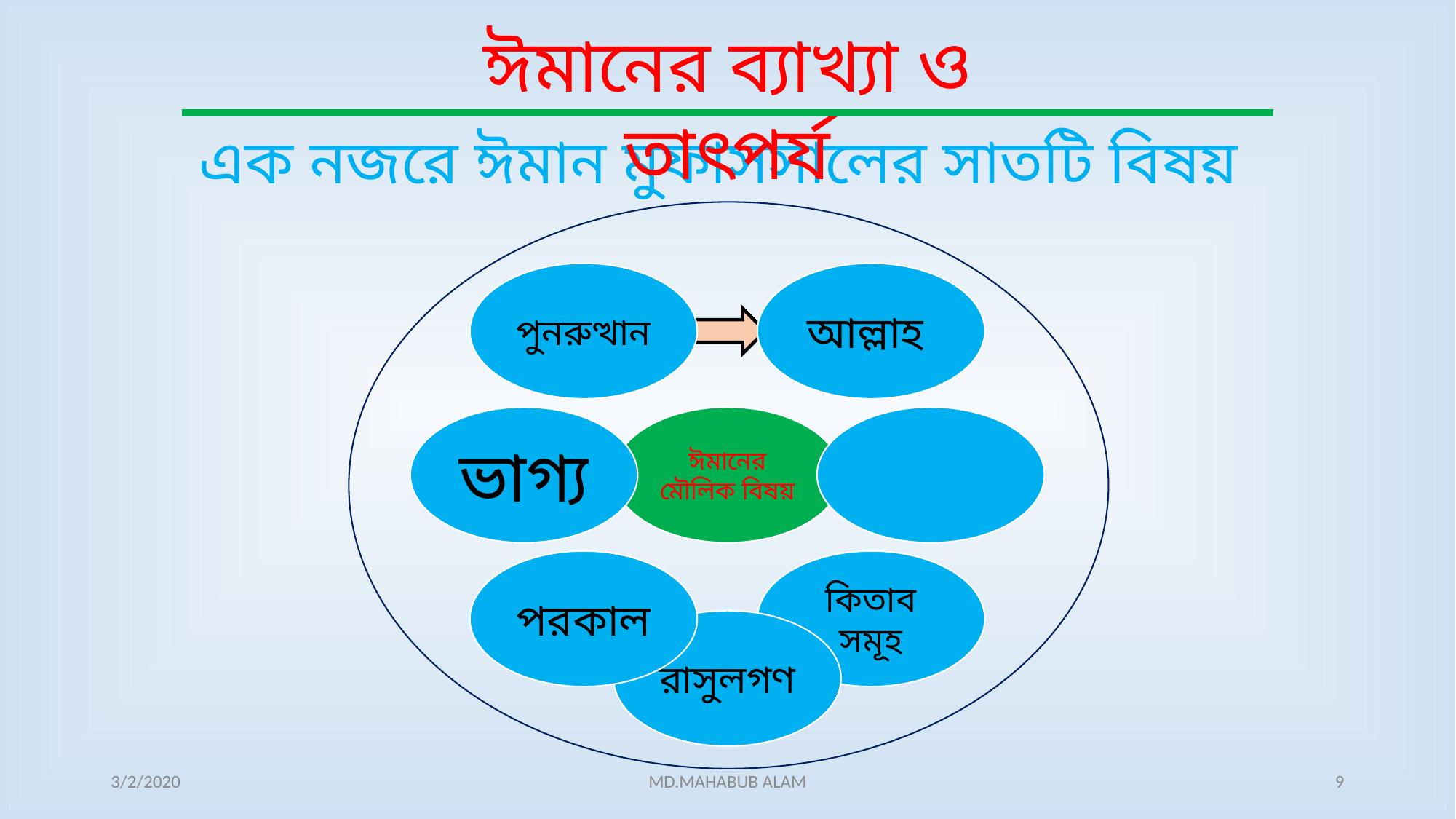

ঈমানের ব্যাখ্যা ও তাৎপর্য
এক নজরে ঈমান মুফাসসালের সাতটি বিষয়

ঈমানের মৌলিক বিষয়
আল্লাহ
পুনরুত্থান
ভাগ্য
পরকাল
কিতাব সমূহ
রাসুলগণ
3/2/2020
MD.MAHABUB ALAM
9